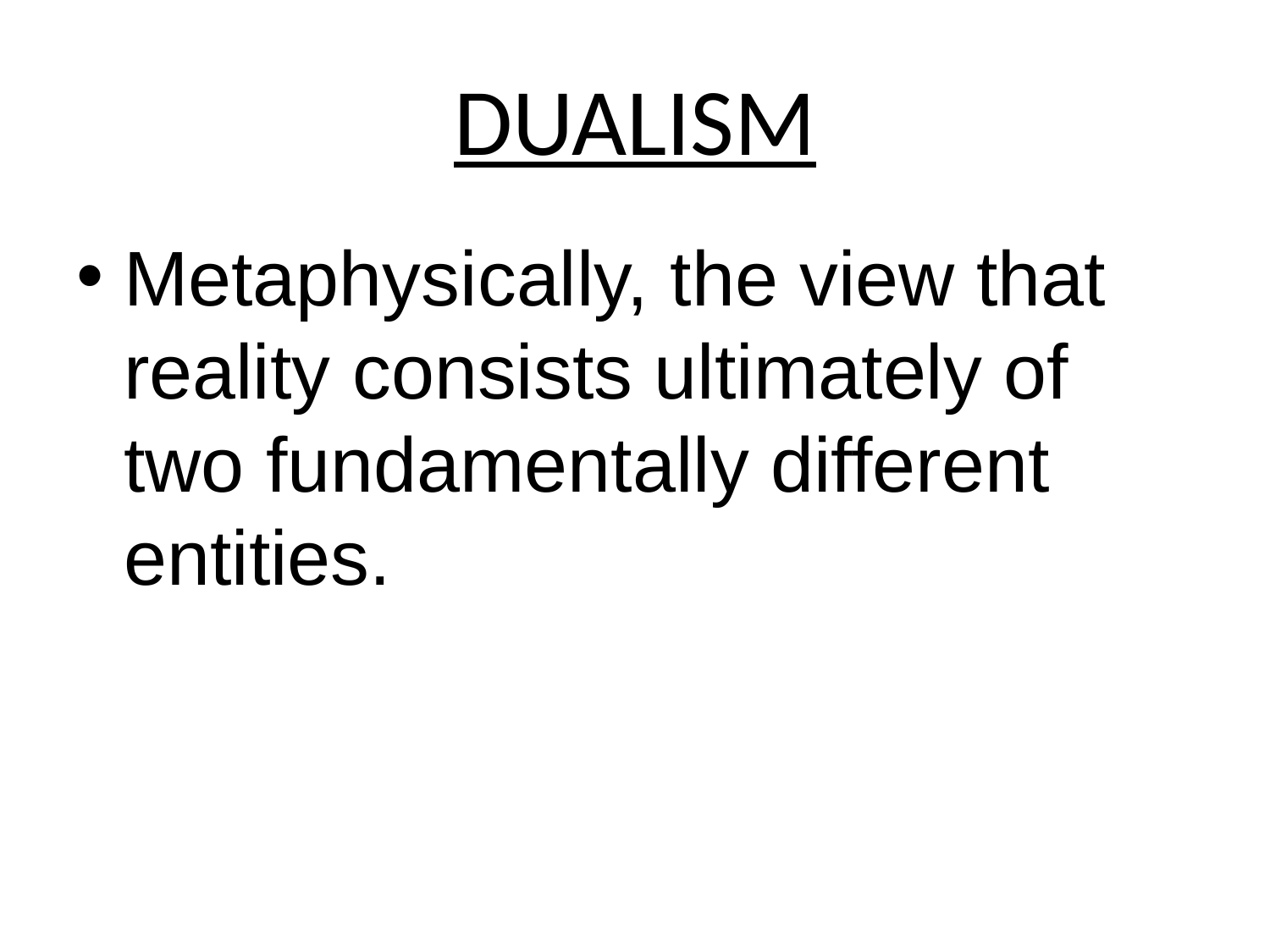

# DUALISM
Metaphysically, the view that reality consists ultimately of two fundamentally different entities.
2